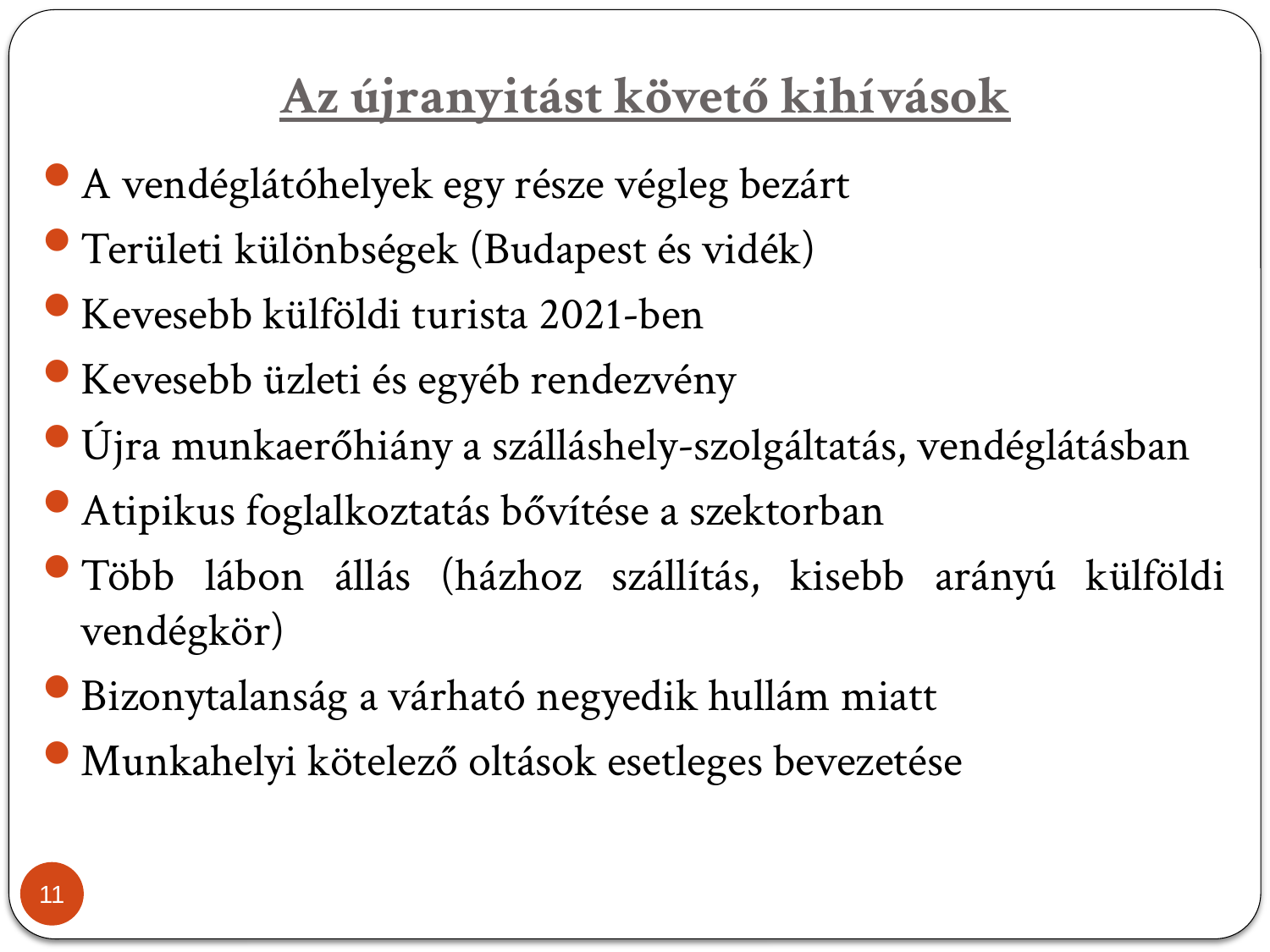

# Az újranyitást követő kihívások
A vendéglátóhelyek egy része végleg bezárt
Területi különbségek (Budapest és vidék)
Kevesebb külföldi turista 2021-ben
Kevesebb üzleti és egyéb rendezvény
Újra munkaerőhiány a szálláshely-szolgáltatás, vendéglátásban
Atipikus foglalkoztatás bővítése a szektorban
Több lábon állás (házhoz szállítás, kisebb arányú külföldi vendégkör)
Bizonytalanság a várható negyedik hullám miatt
Munkahelyi kötelező oltások esetleges bevezetése

11